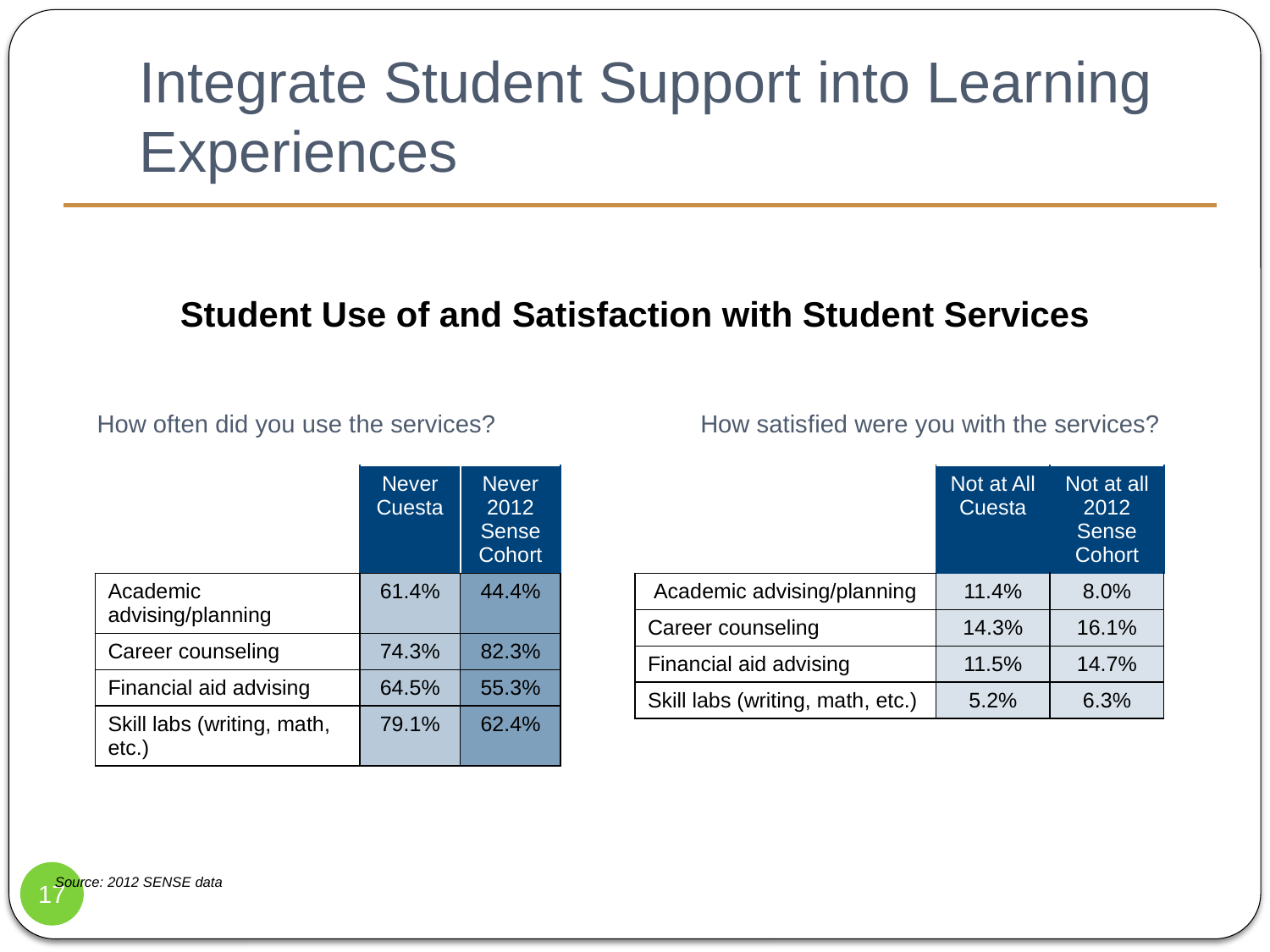

# Integrate Student Support into Learning Experiences
Student Use of and Satisfaction with Student Services
How satisfied were you with the services?
How often did you use the services?
|  | Never Cuesta | Never 2012 Sense Cohort |
| --- | --- | --- |
| Academic advising/planning | 61.4% | 44.4% |
| Career counseling | 74.3% | 82.3% |
| Financial aid advising | 64.5% | 55.3% |
| Skill labs (writing, math, etc.) | 79.1% | 62.4% |
|  | Not at All Cuesta | Not at all 2012 Sense Cohort |
| --- | --- | --- |
| Academic advising/planning | 11.4% | 8.0% |
| Career counseling | 14.3% | 16.1% |
| Financial aid advising | 11.5% | 14.7% |
| Skill labs (writing, math, etc.) | 5.2% | 6.3% |
17
Source: 2012 SENSE data